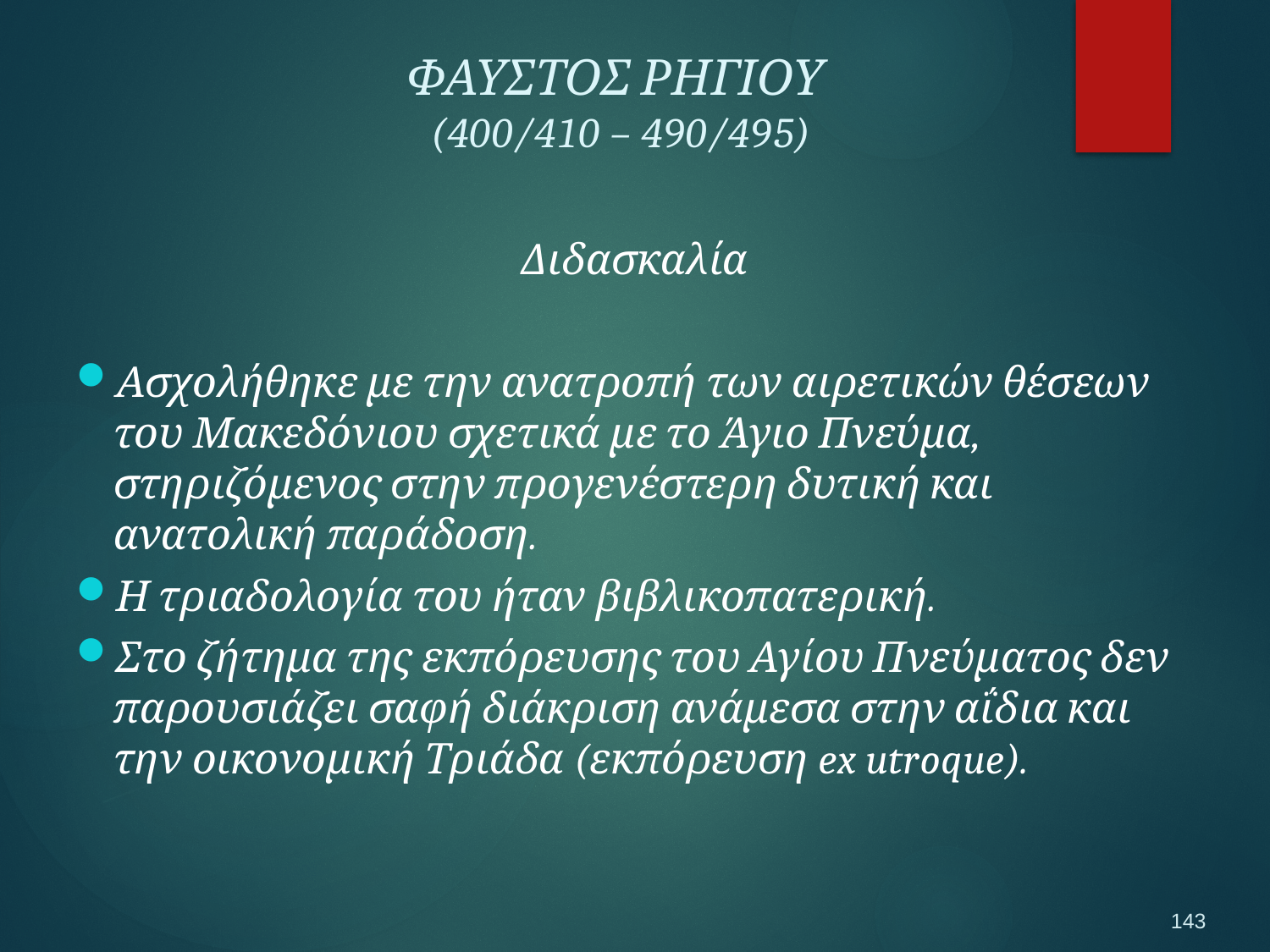

ΦΑΥΣΤΟΣ ΡΗΓΙΟΥ
(400/410 – 490/495)
Διδασκαλία

Ασχολήθηκε με την ανατροπή των αιρετικών θέσεων του Μακεδόνιου σχετικά με το Άγιο Πνεύμα, στηριζόμενος στην προγενέστερη δυτική και ανατολική παράδοση.
Η τριαδολογία του ήταν βιβλικοπατερική.
Στο ζήτημα της εκπόρευσης του Αγίου Πνεύματος δεν παρουσιάζει σαφή διάκριση ανάμεσα στην αΐδια και την οικονομική Τριάδα (εκπόρευση ex utroque).
143